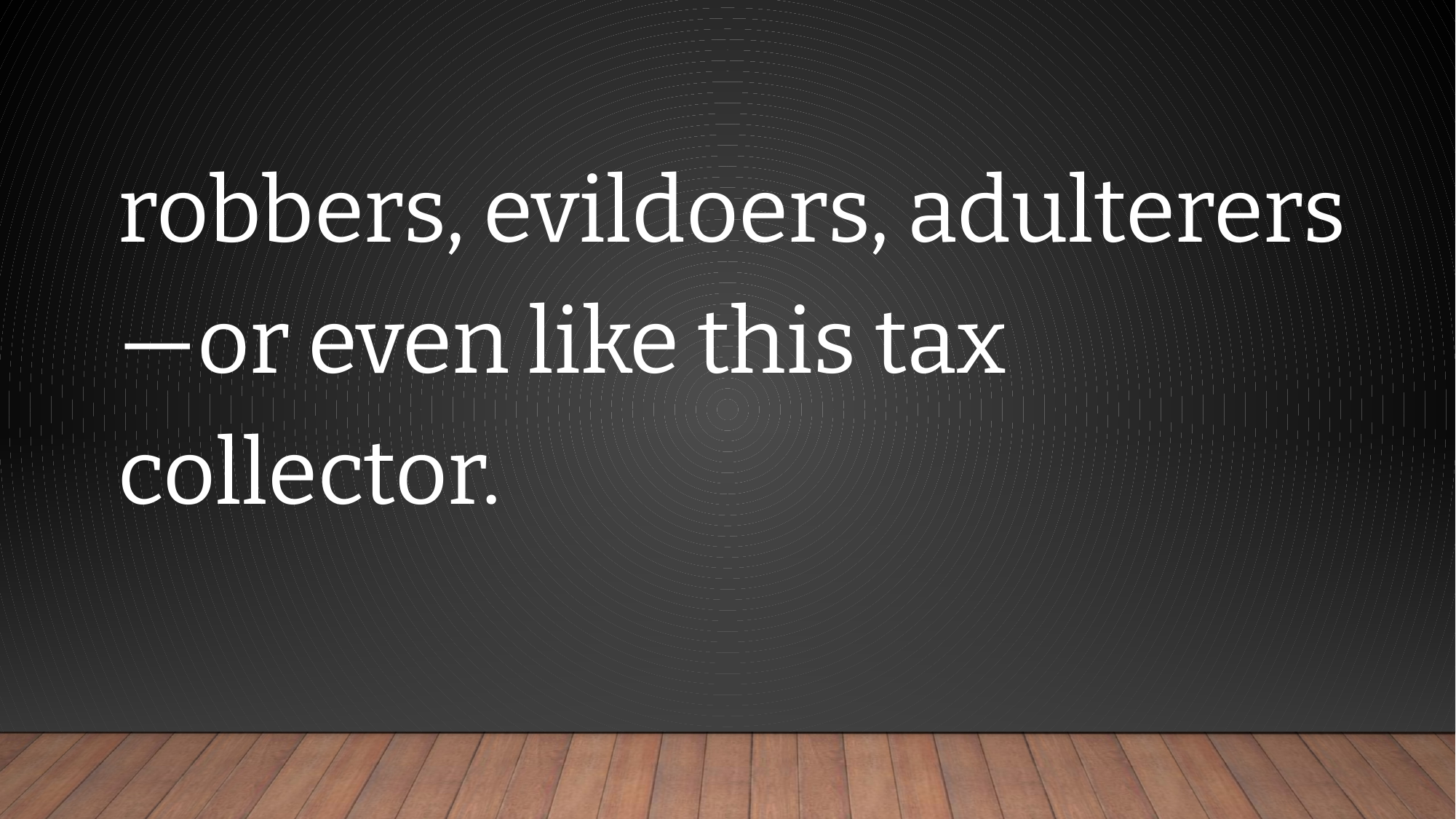

#
robbers, evildoers, adulterers—or even like this tax collector.